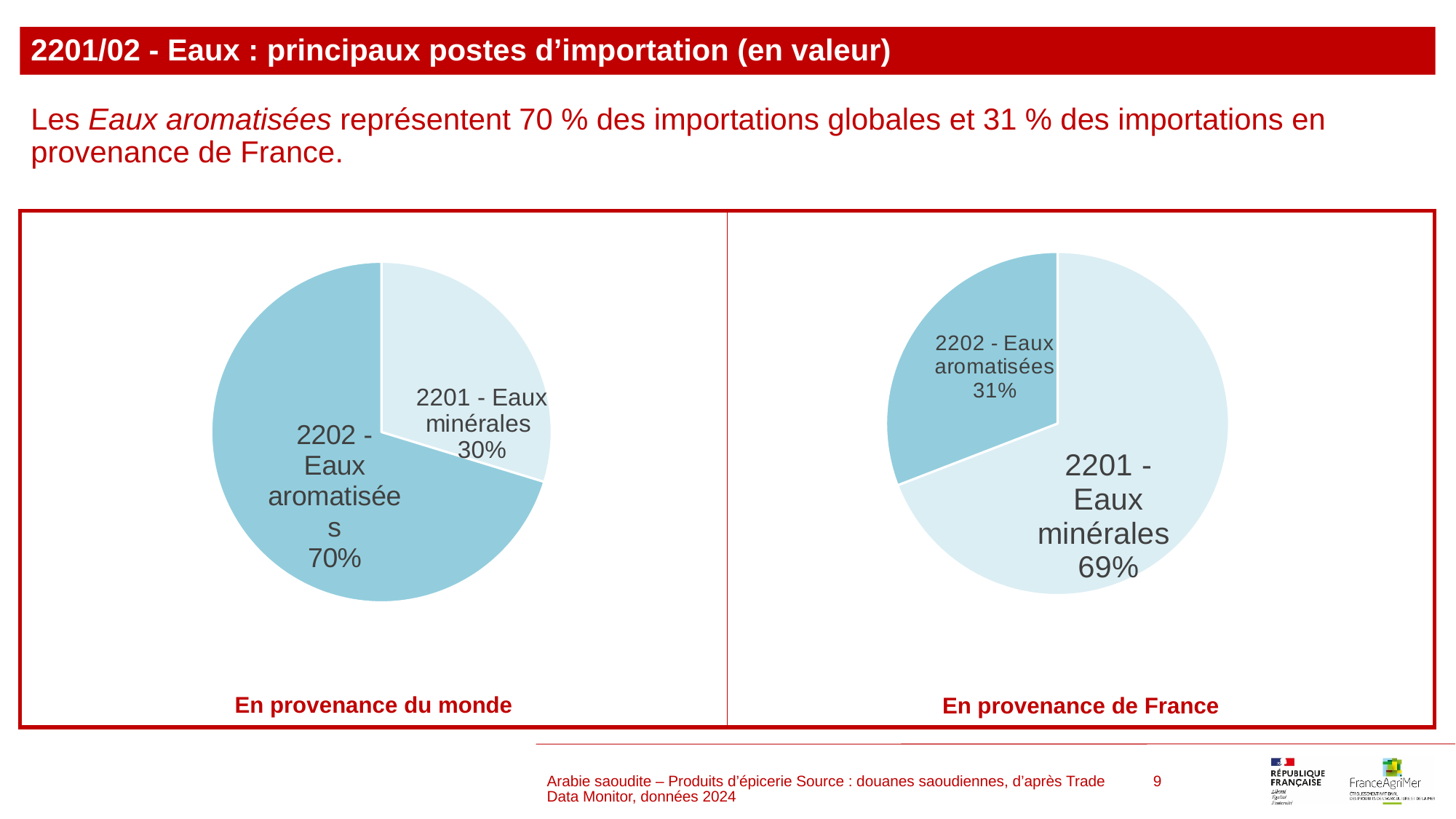

2201/02 - Eaux : principaux postes d’importation (en valeur)
Les Eaux aromatisées représentent 70 % des importations globales et 31 % des importations en provenance de France.

### Chart

| Category |  |
|---|---|
| 2201 - Eaux minérales | 35900959.0 |
| 2202 - Eaux aromatisées | 84853386.0 |

### Chart

| Category |  |
|---|---|
| 2201 - Eaux minérales | 13011387.0 |
| 2202 - Eaux aromatisées | 5809049.0 |
Arabie saoudite – Produits d’épicerie Source : douanes saoudiennes, d’après Trade Data Monitor, données 2024
9